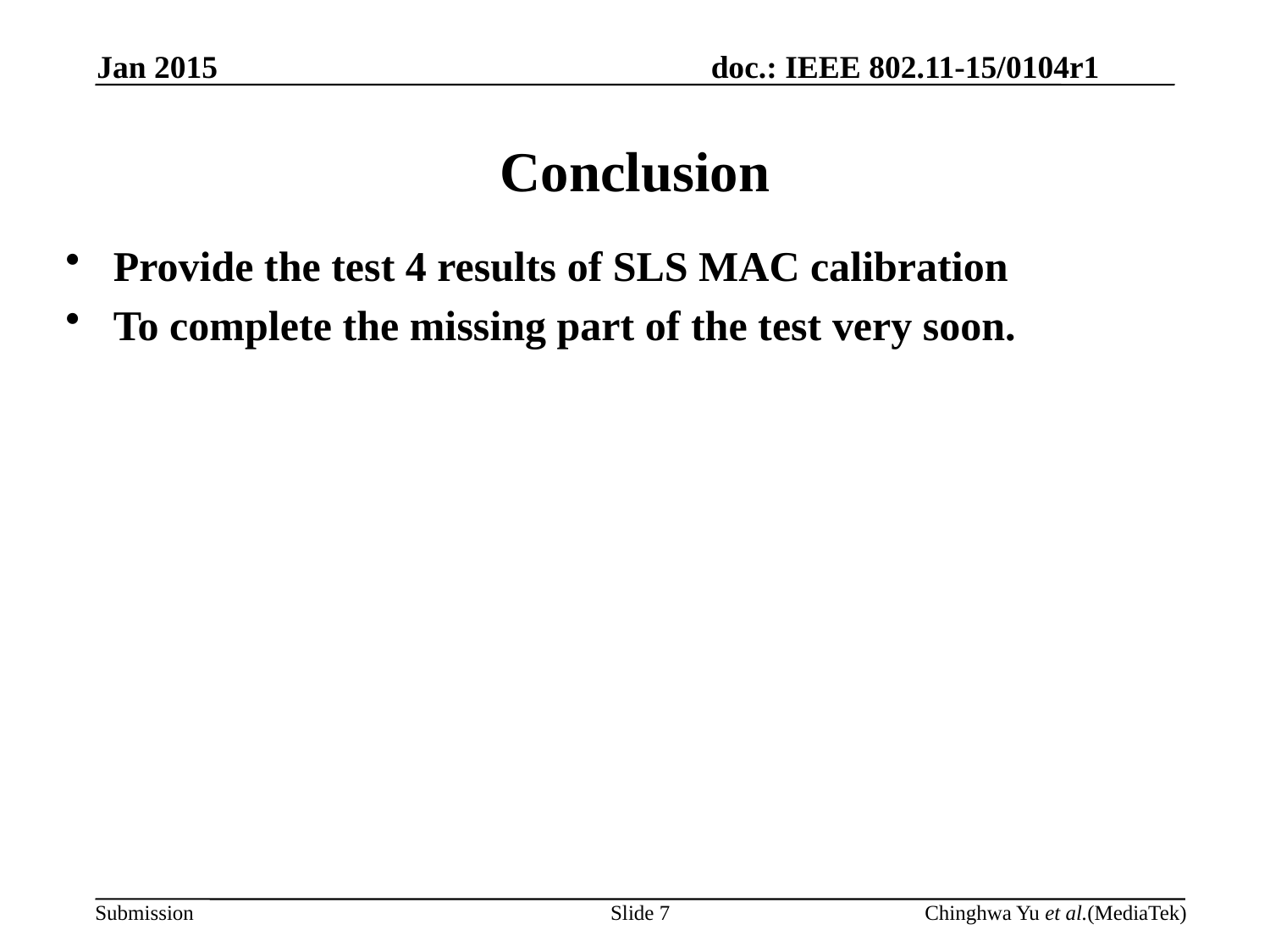

Jan 2015
# Conclusion
Provide the test 4 results of SLS MAC calibration
To complete the missing part of the test very soon.

Slide 7
Chinghwa Yu et al.(MediaTek)